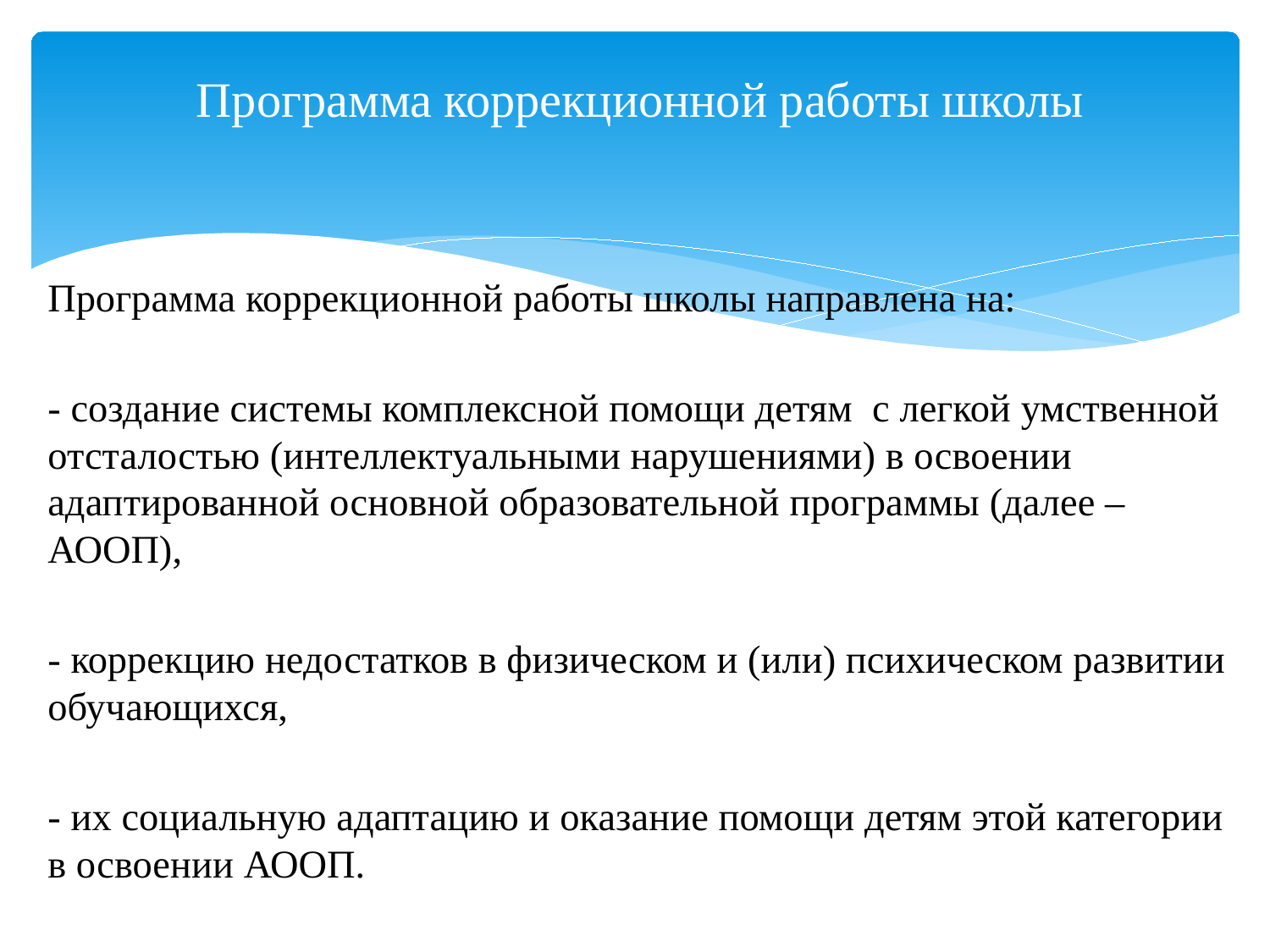

# Программа коррекционной работы школы
Программа коррекционной работы школы направлена на:

- создание системы комплексной помощи детям  с легкой умственной отсталостью (интеллектуальными нарушениями) в освоении адаптированной основной образовательной программы (далее – АООП),

- коррекцию недостатков в физическом и (или) психическом развитии обучающихся,

- их социальную адаптацию и оказание помощи детям этой категории в освоении АООП.